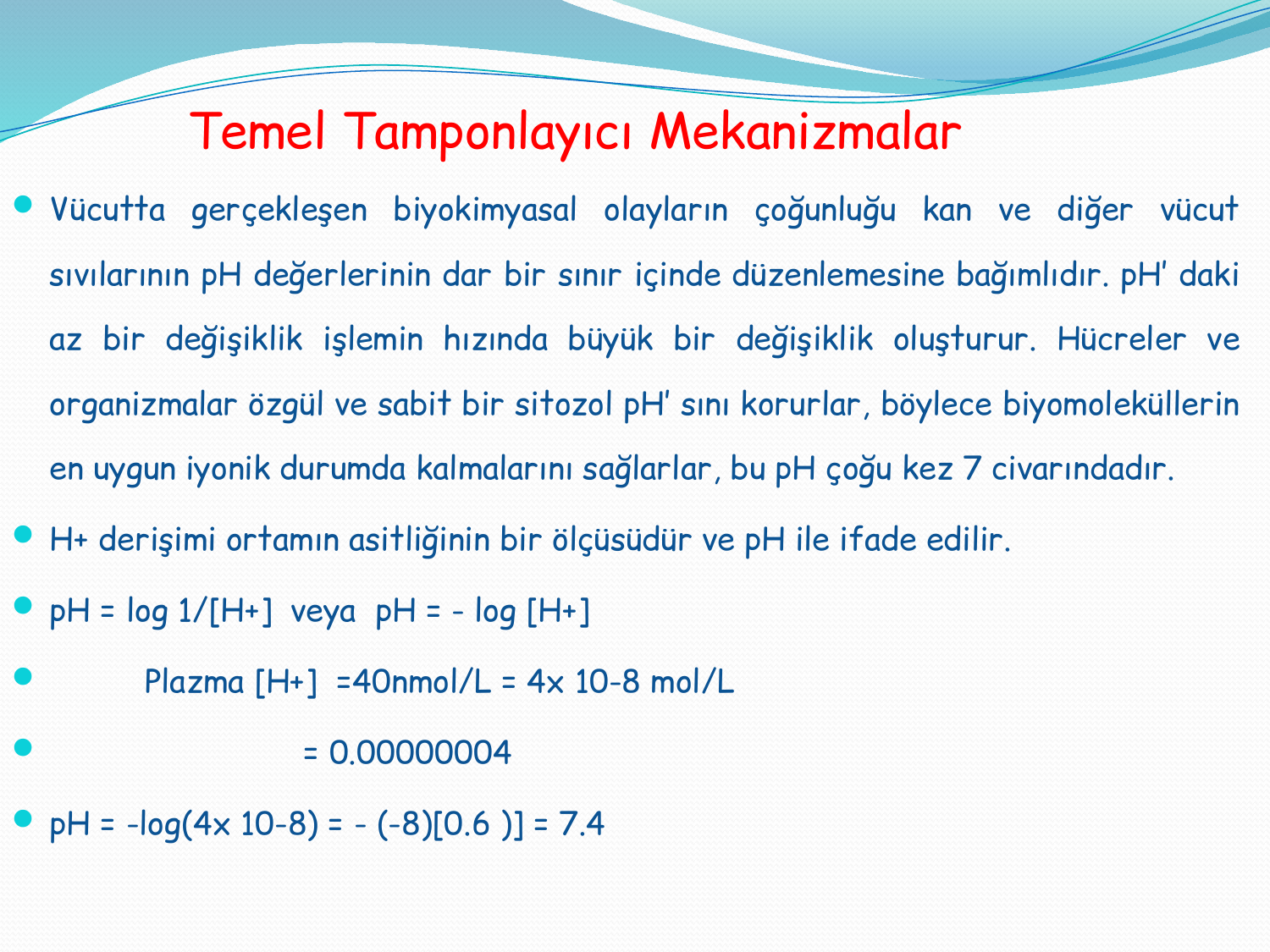

# Temel Tamponlayıcı Mekanizmalar
Vücutta gerçekleşen biyokimyasal olayların çoğunluğu kan ve diğer vücut sıvılarının pH değerlerinin dar bir sınır içinde düzenlemesine bağımlıdır. pH’ daki az bir değişiklik işlemin hızında büyük bir değişiklik oluşturur. Hücreler ve organizmalar özgül ve sabit bir sitozol pH’ sını korurlar, böylece biyomoleküllerin en uygun iyonik durumda kalmalarını sağlarlar, bu pH çoğu kez 7 civarındadır.
H+ derişimi ortamın asitliğinin bir ölçüsüdür ve pH ile ifade edilir.
pH = log 1/[H+]  veya  pH = - log [H+]
          Plazma [H+]  =40nmol/L = 4x 10-8 mol/L
  		= 0.00000004
pH = -log(4x 10-8) = - (-8)[0.6 )] = 7.4